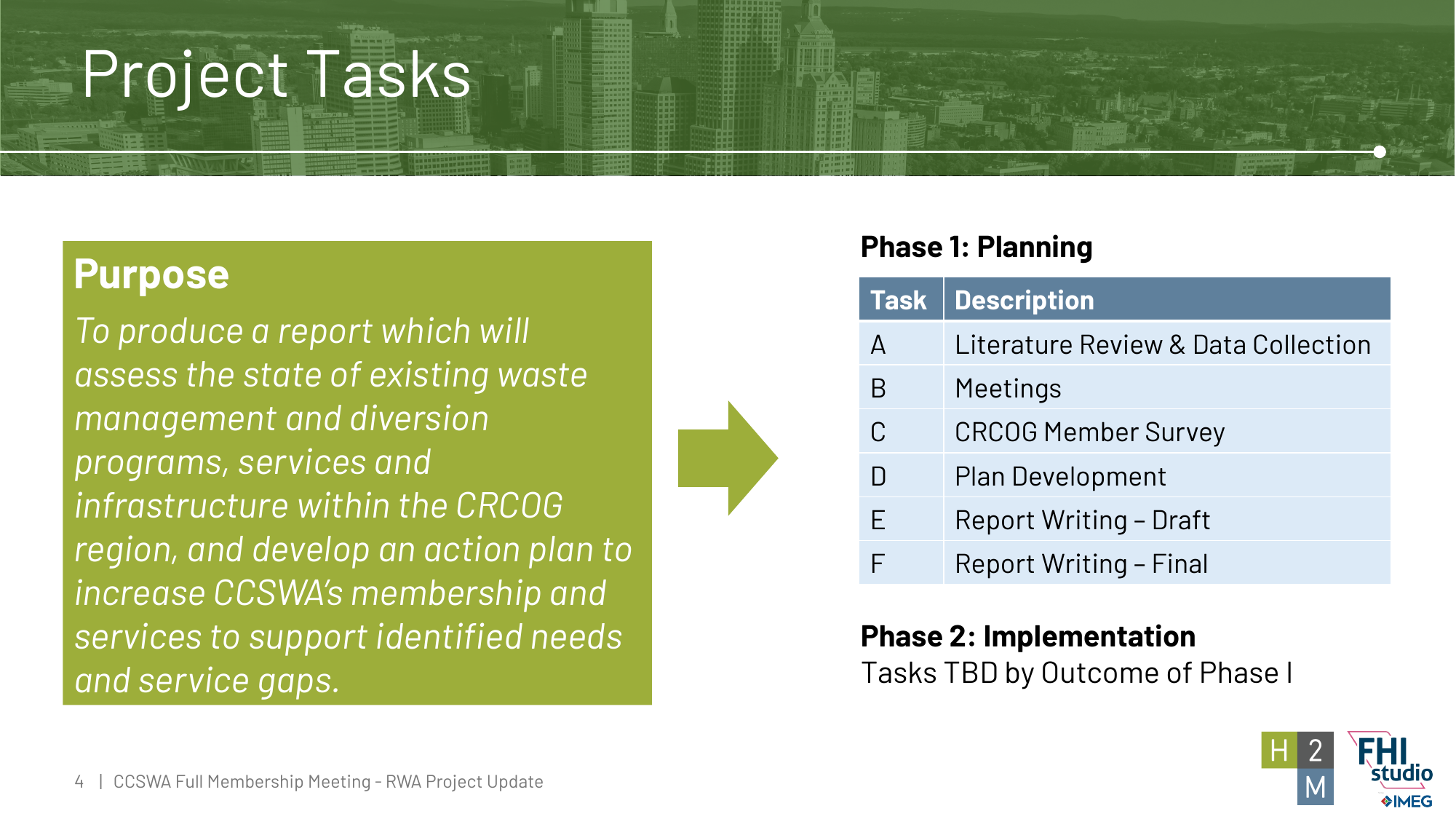

# Project Tasks
Phase 1: Planning
Purpose
To produce a report which will assess the state of existing waste management and diversion programs, services and infrastructure within the CRCOG region, and develop an action plan to increase CCSWA’s membership and services to support identified needs and service gaps.
| Task​ | Description​ |
| --- | --- |
| A​ | Literature Review & Data Collection​ |
| B​ | Meetings​ |
| C​ | CRCOG Member Survey​ |
| D​ | Plan Development​ |
| E​ | Report Writing – Draft​ |
| F​ | Report Writing – Final​ |

Phase 2: Implementation
Tasks TBD by Outcome of Phase I
4
|   CCSWA Full Membership Meeting - RWA Project Update